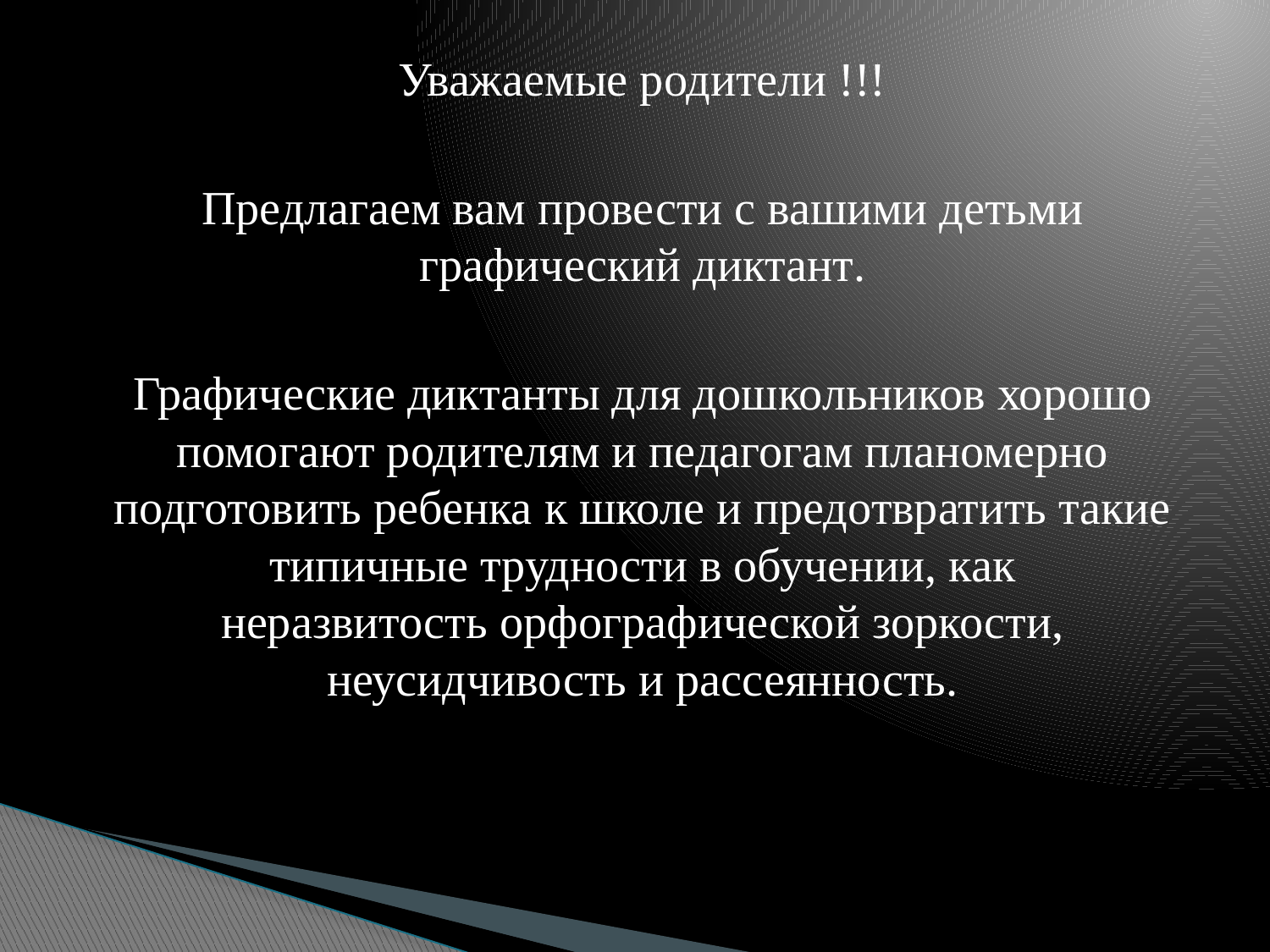

Уважаемые родители !!!

Предлагаем вам провести с вашими детьми графический диктант.

Графические диктанты для дошкольников хорошо помогают родителям и педагогам планомерно подготовить ребенка к школе и предотвратить такие типичные трудности в обучении, как неразвитость орфографической зоркости, неусидчивость и рассеянность.